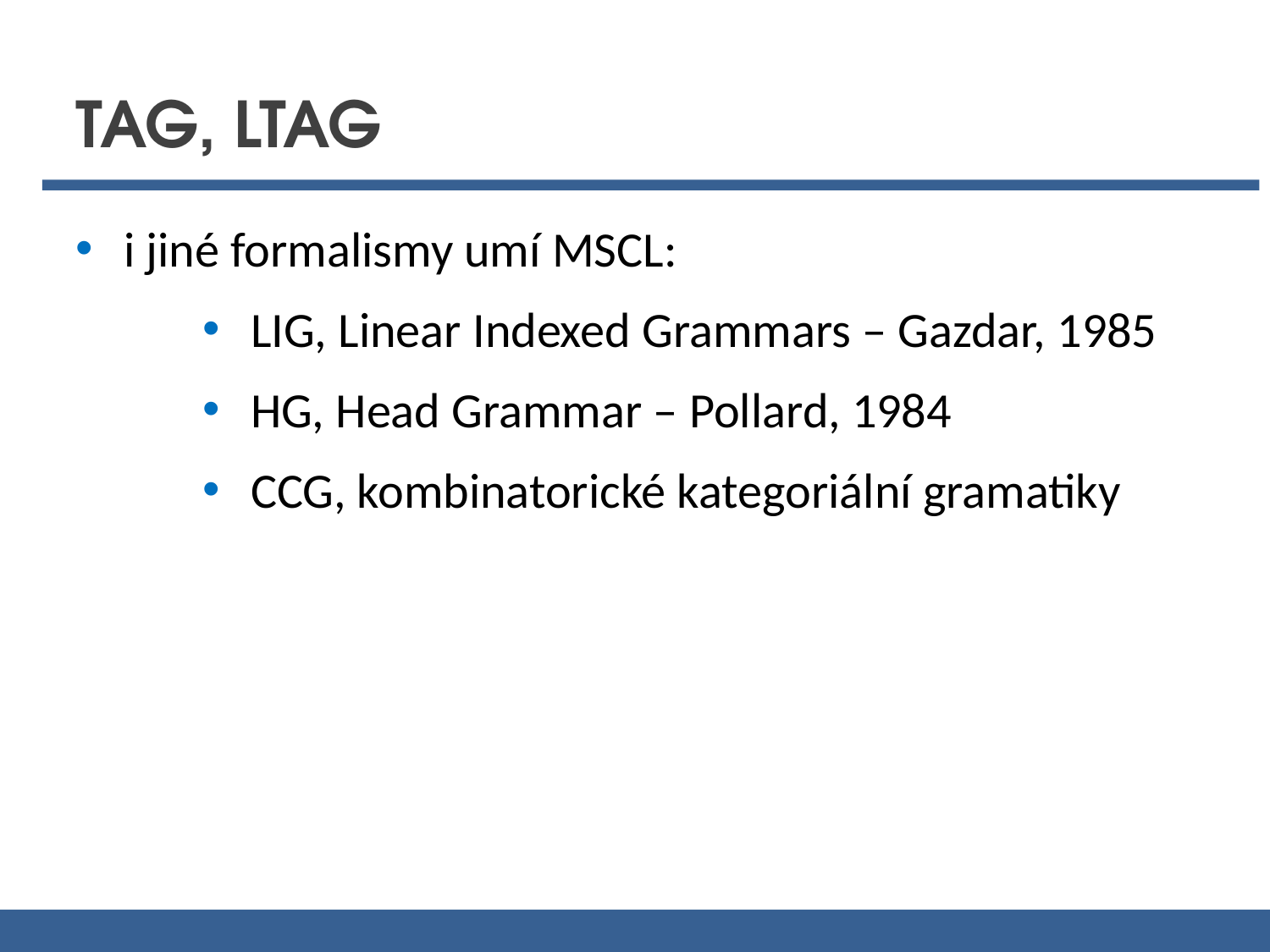

TAG, LTAG

i jiné formalismy umí MSCL:
LIG, Linear Indexed Grammars – Gazdar, 1985
HG, Head Grammar – Pollard, 1984
CCG, kombinatorické kategoriální gramatiky